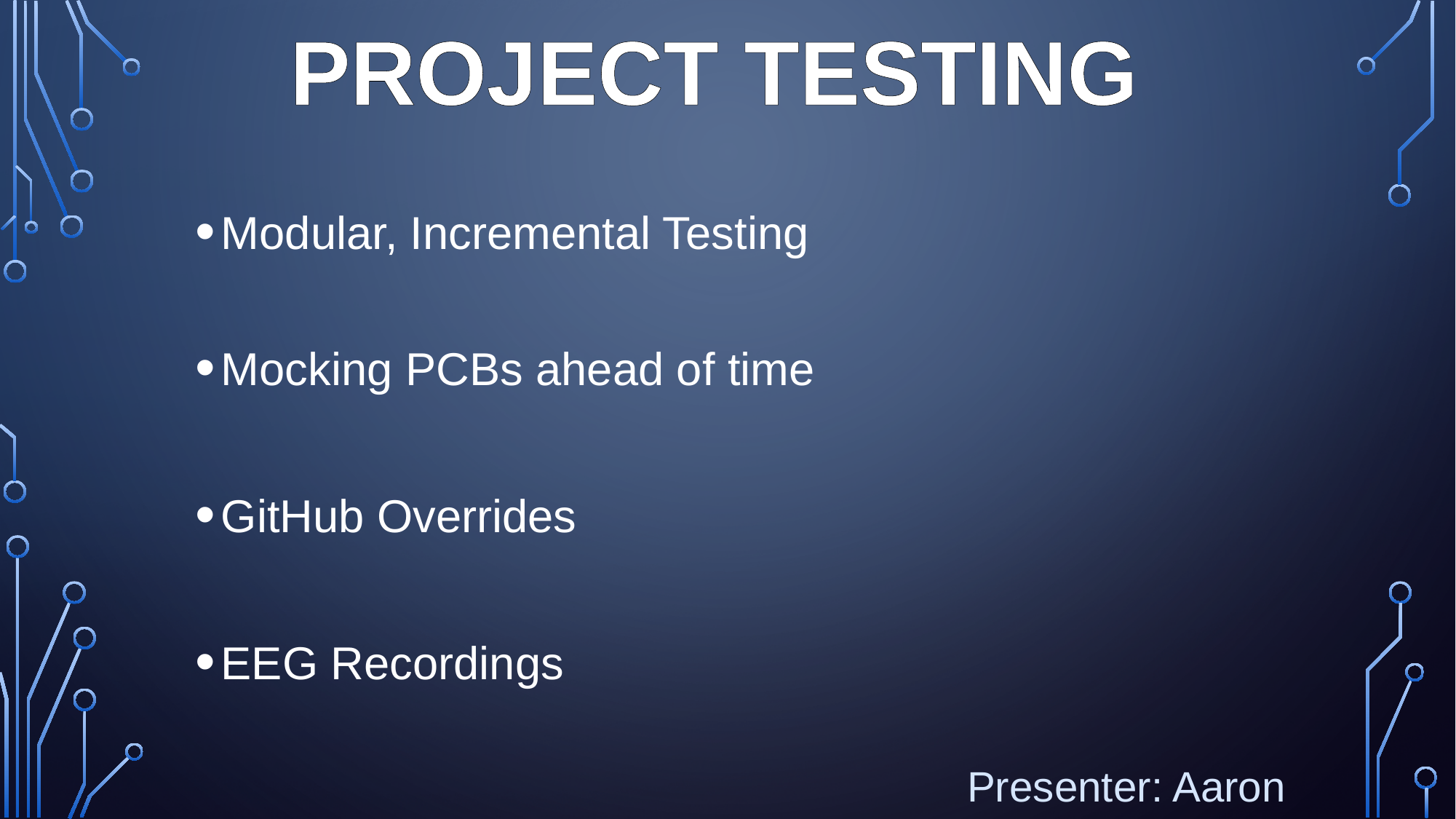

# Project Testing
Modular, Incremental Testing
Mocking PCBs ahead of time
GitHub Overrides
EEG Recordings

Presenter: Aaron Sandow